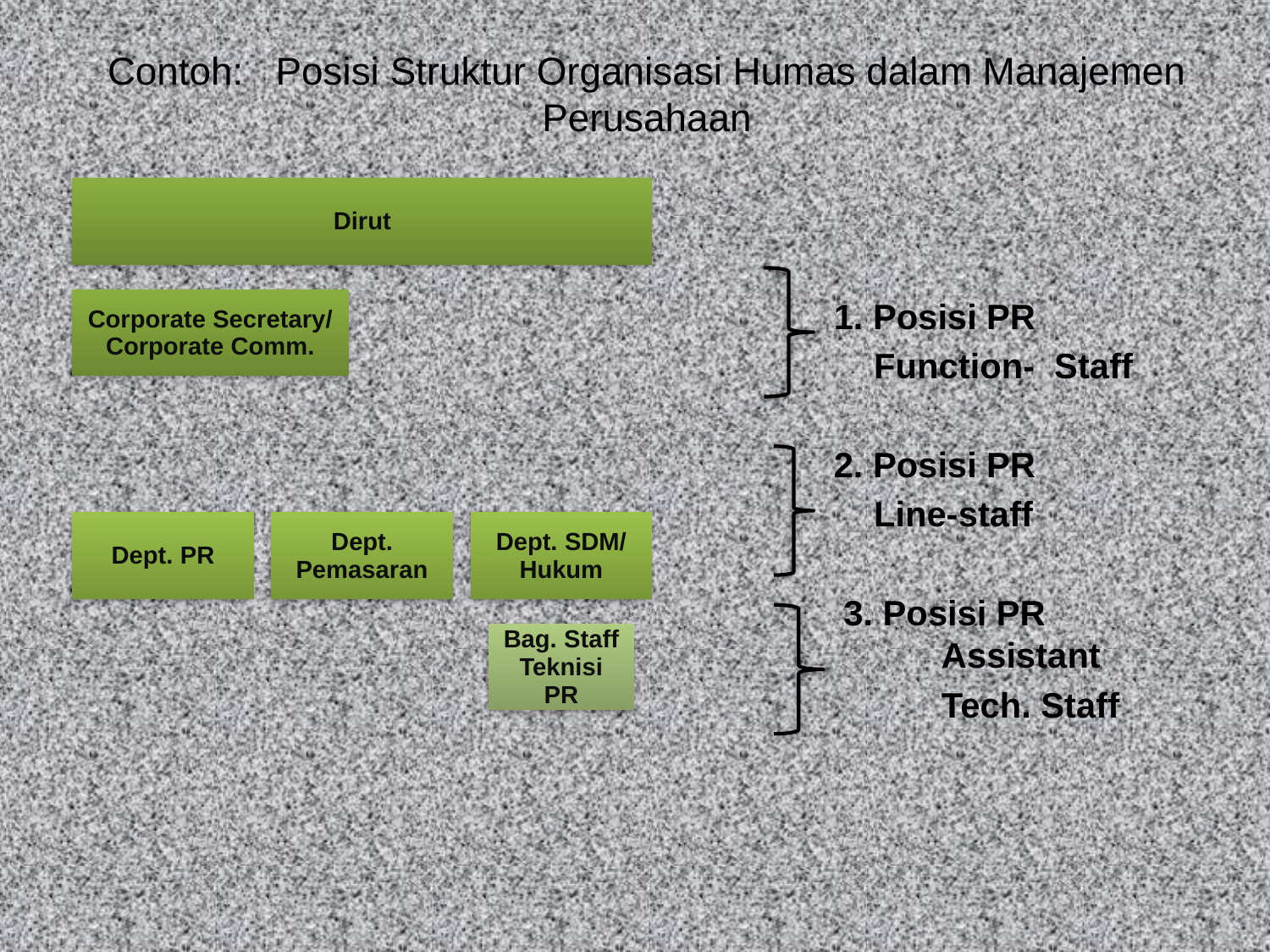

# Contoh:   Posisi Struktur Organisasi Humas dalam Manajemen Perusahaan
Dirut
Corporate Secretary/ Corporate Comm.
Dept. PR
Dept. Pemasaran
Dept. SDM/ Hukum
Bag. Staff Teknisi PR

	  1. Posisi PR
           Function-  Staff

	  2. Posisi PR
           Line-staff

	   3. Posisi PR         	Assistant
		Tech. Staff